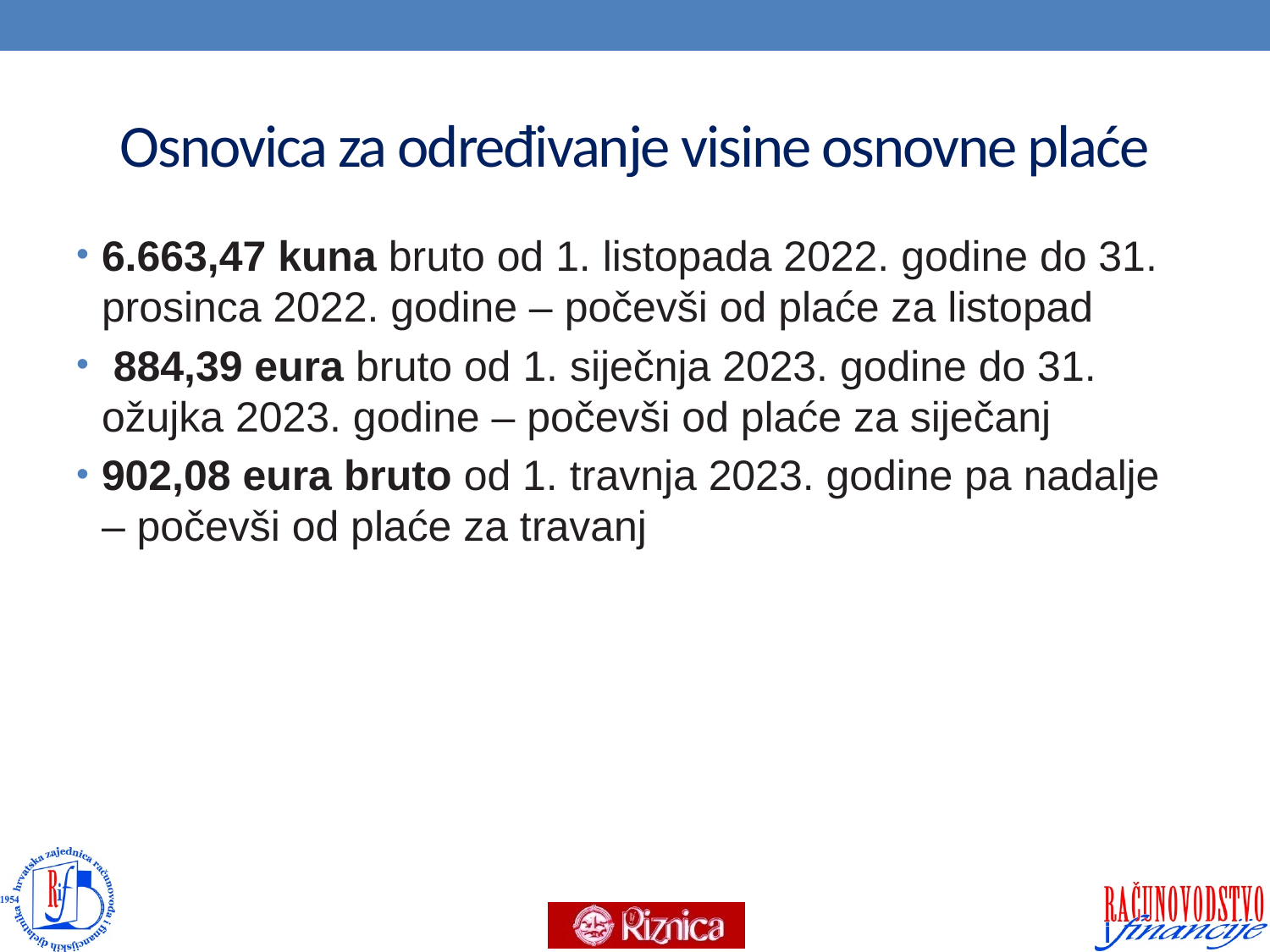

# Osnovica za određivanje visine osnovne plaće
6.663,47 kuna bruto od 1. listopada 2022. godine do 31. prosinca 2022. godine – počevši od plaće za listopad
 884,39 eura bruto od 1. siječnja 2023. godine do 31. ožujka 2023. godine – počevši od plaće za siječanj
902,08 eura bruto od 1. travnja 2023. godine pa nadalje – počevši od plaće za travanj